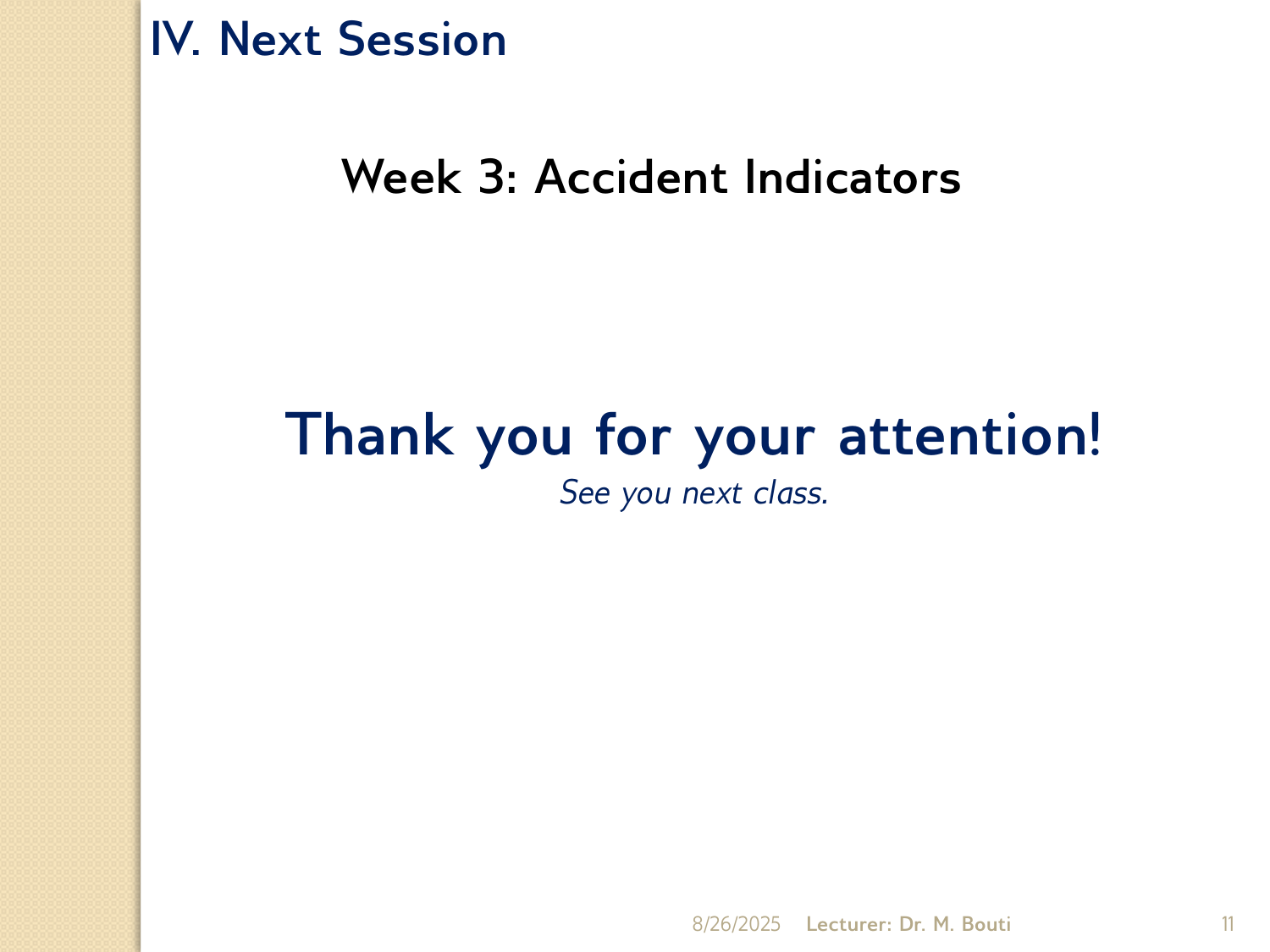

IV. Next Session
Week 3: Accident Indicators
Thank you for your attention!
See you next class.
8/26/2025
Lecturer: Dr. M. Bouti
11